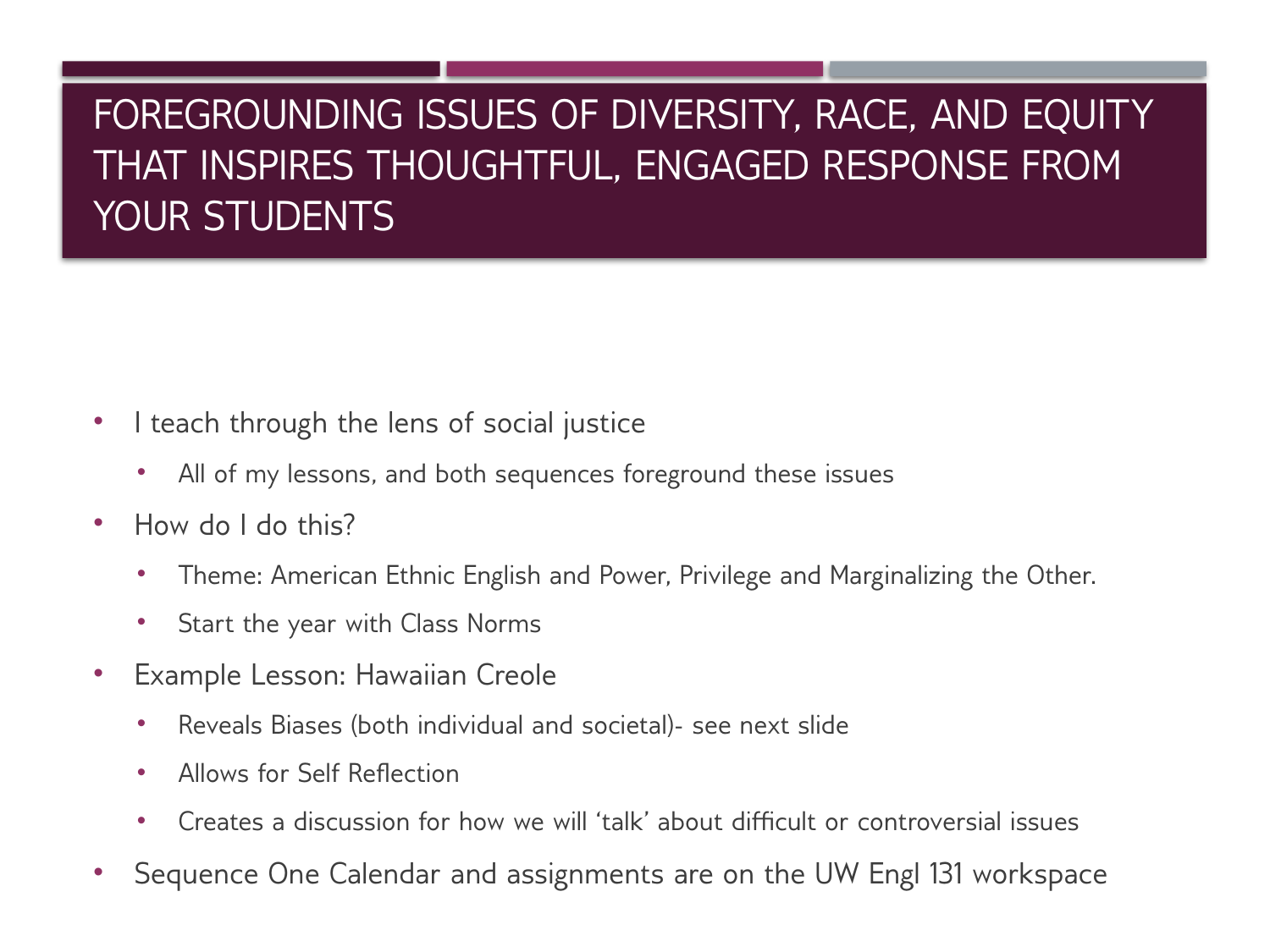

# Foregrounding issues of diversity, race, and equity that inspires thoughtful, engaged response from your students
I teach through the lens of social justice
All of my lessons, and both sequences foreground these issues
How do I do this?
Theme: American Ethnic English and Power, Privilege and Marginalizing the Other.
Start the year with Class Norms
Example Lesson: Hawaiian Creole
Reveals Biases (both individual and societal)- see next slide
Allows for Self Reflection
Creates a discussion for how we will ‘talk’ about difficult or controversial issues
Sequence One Calendar and assignments are on the UW Engl 131 workspace